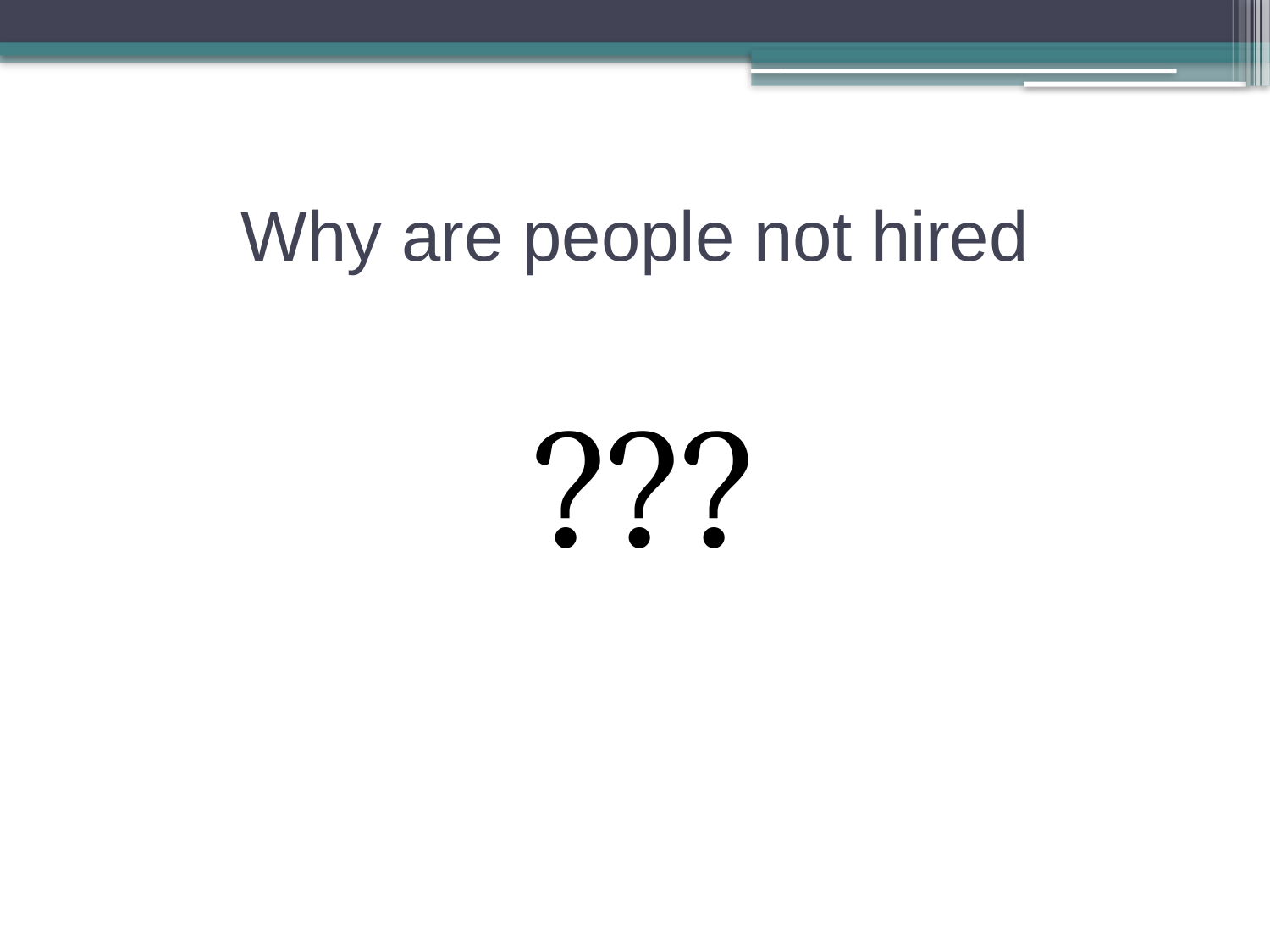

# Why are people not hired

???